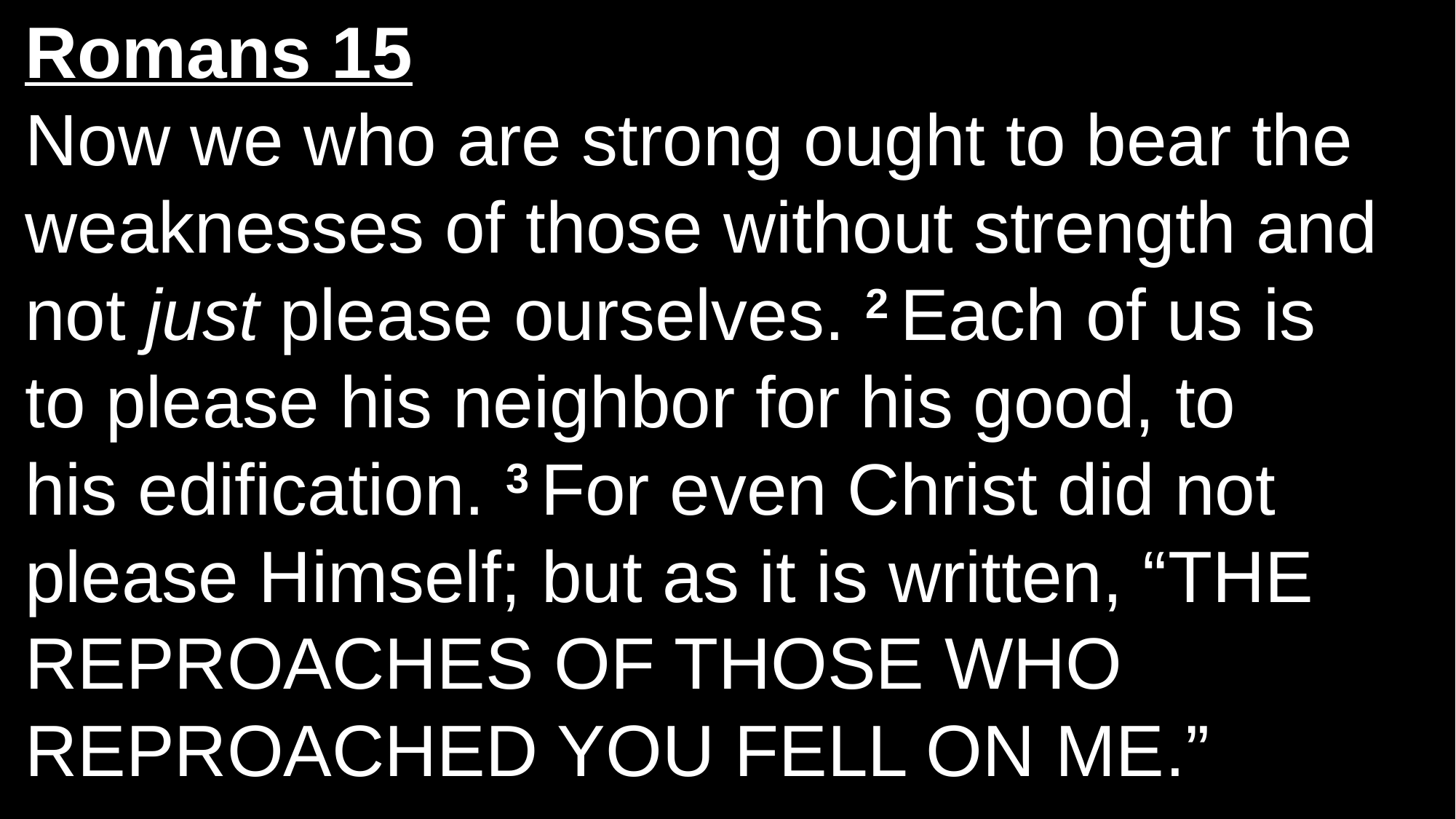

Romans 15
Now we who are strong ought to bear the weaknesses of those without strength and not just please ourselves. 2 Each of us is to please his neighbor for his good, to his edification. 3 For even Christ did not please Himself; but as it is written, “The reproaches of those who reproached You fell on Me.”